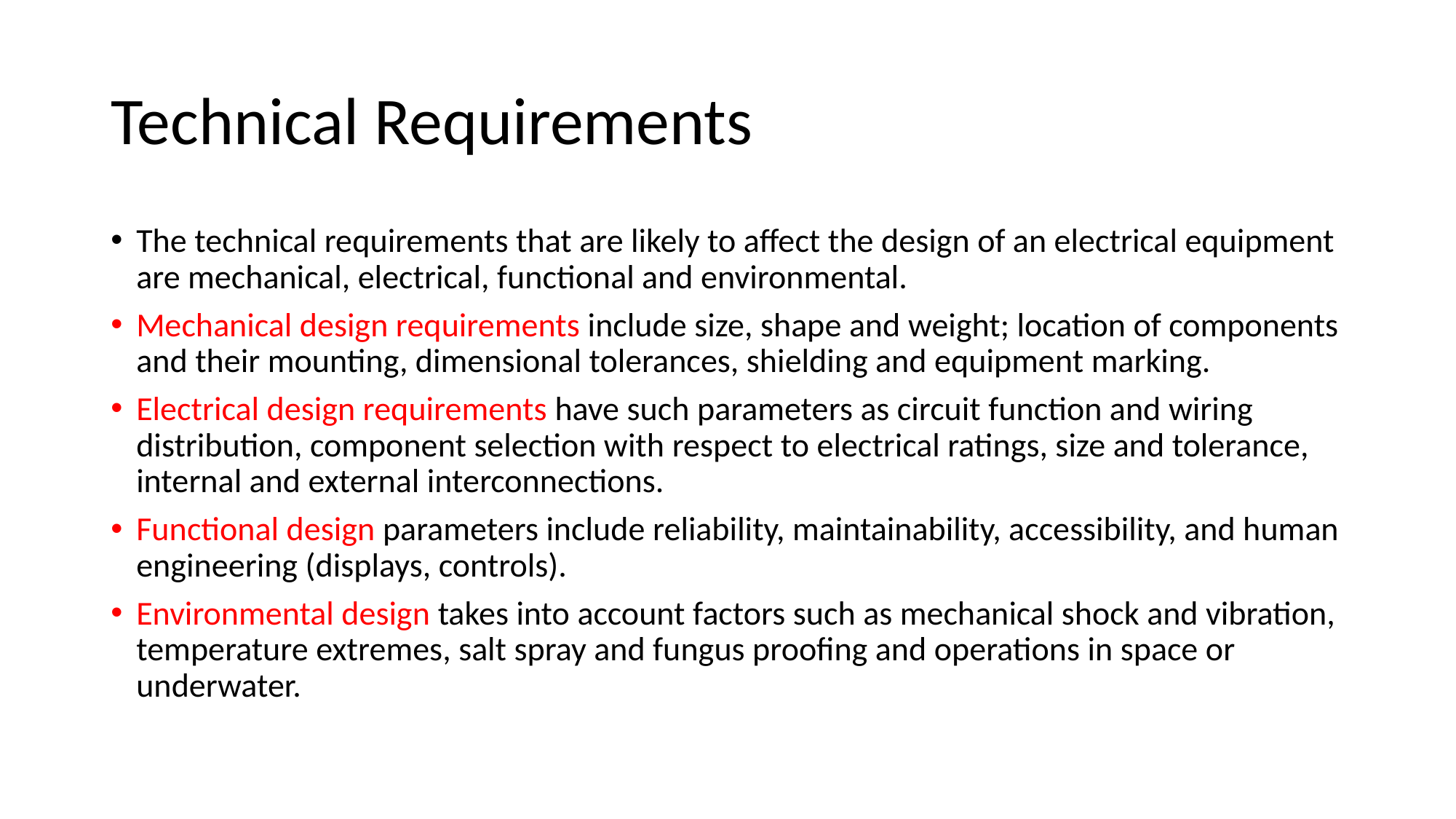

# Technical Requirements
The technical requirements that are likely to affect the design of an electrical equipment are mechanical, electrical, functional and environmental.
Mechanical design requirements include size, shape and weight; location of components and their mounting, dimensional tolerances, shielding and equipment marking.
Electrical design requirements have such parameters as circuit function and wiring distribution, component selection with respect to electrical ratings, size and tolerance, internal and external interconnections.
Functional design parameters include reliability, maintainability, accessibility, and human engineering (displays, controls).
Environmental design takes into account factors such as mechanical shock and vibration, temperature extremes, salt spray and fungus proofing and operations in space or underwater.